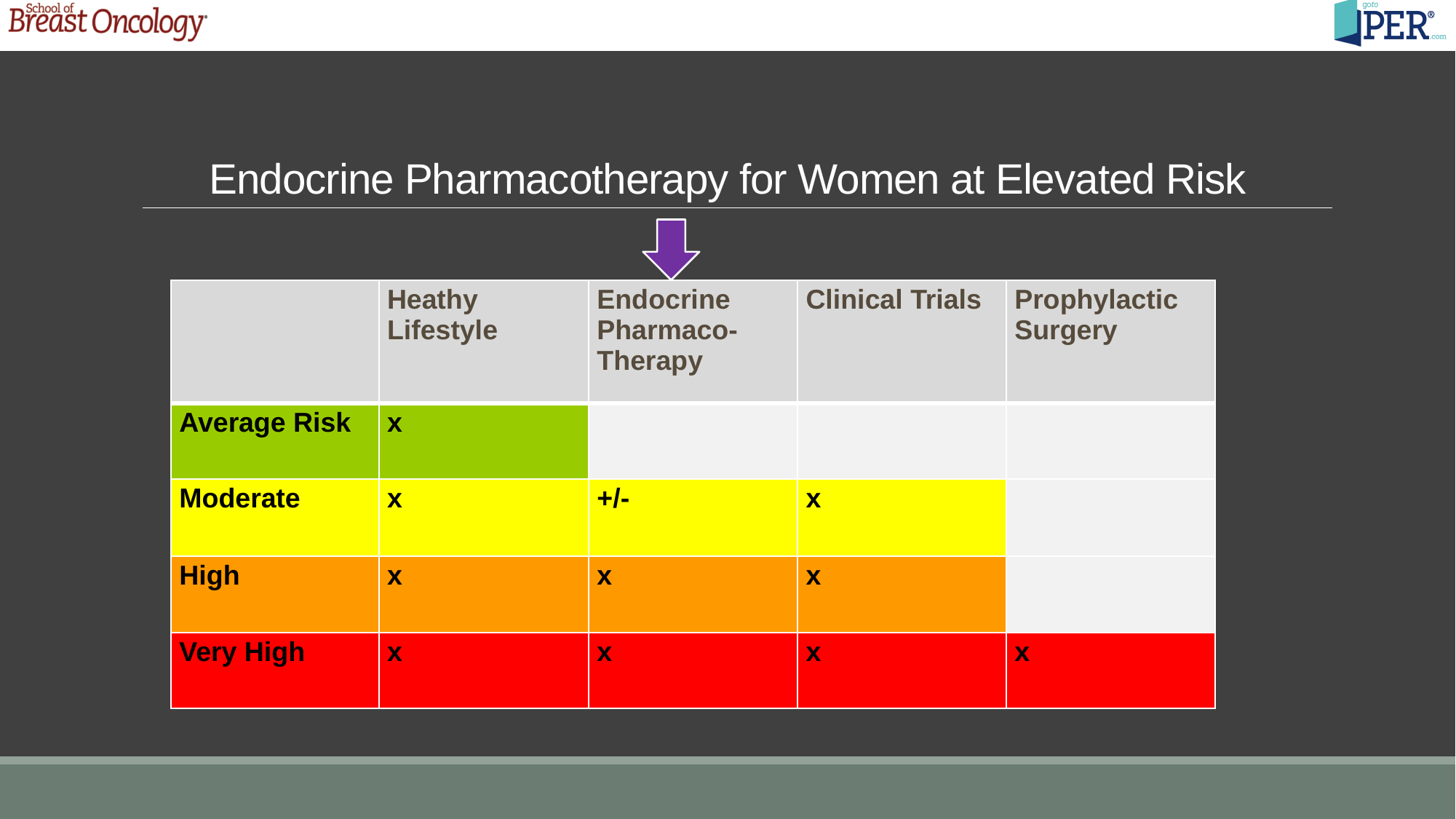

# Endocrine Pharmacotherapy for Women at Elevated Risk

|  | Heathy Lifestyle | Endocrine Pharmaco- Therapy | Clinical Trials | Prophylactic Surgery |
| --- | --- | --- | --- | --- |
| Average Risk | x |  |  |  |
| Moderate | x | +/- | x |  |
| High | x | x | x |  |
| Very High | x | x | x | x |